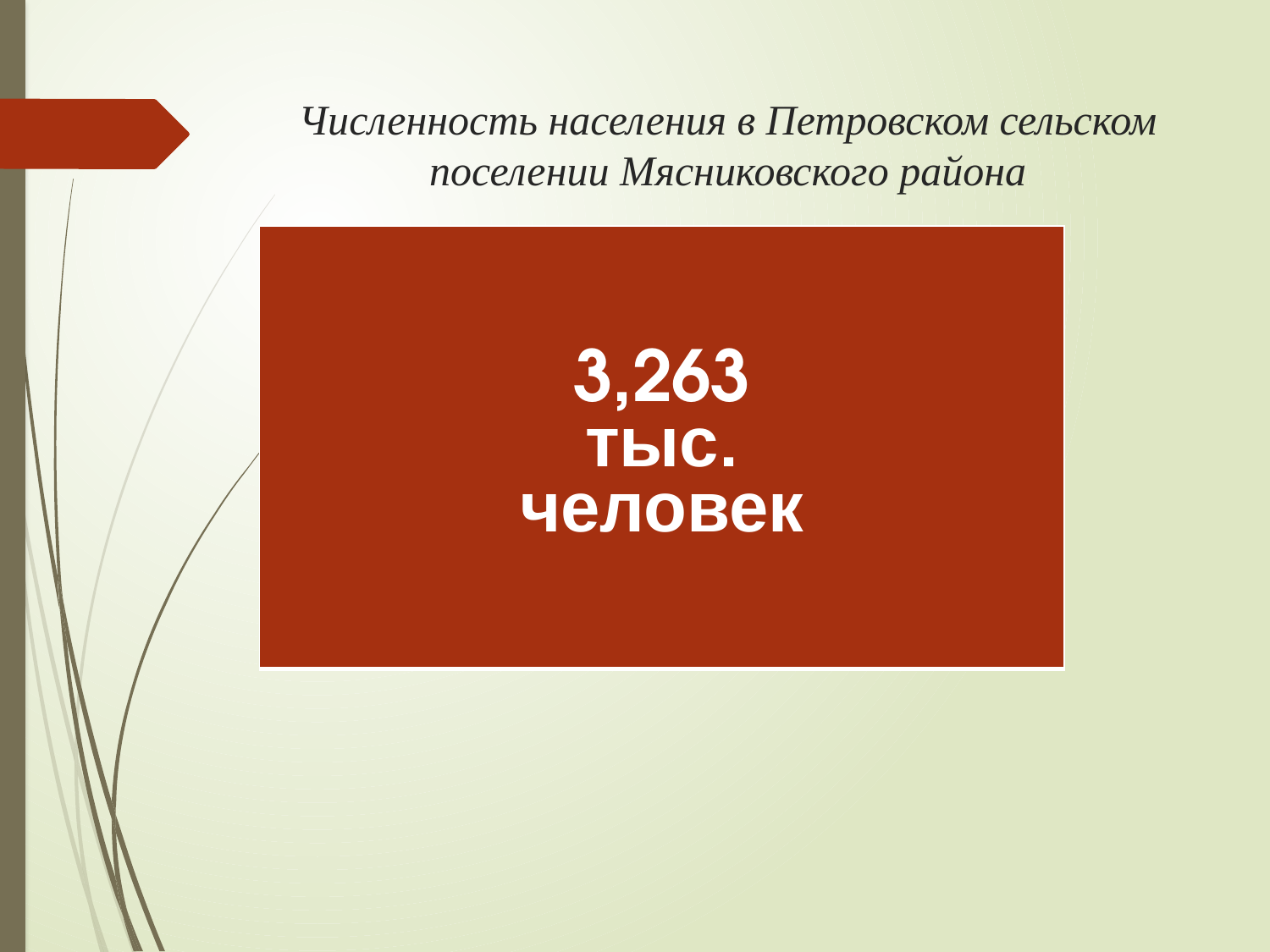

# Численность населения в Петровском сельском поселении Мясниковского района
| 3,263 тыс. человек |
| --- |